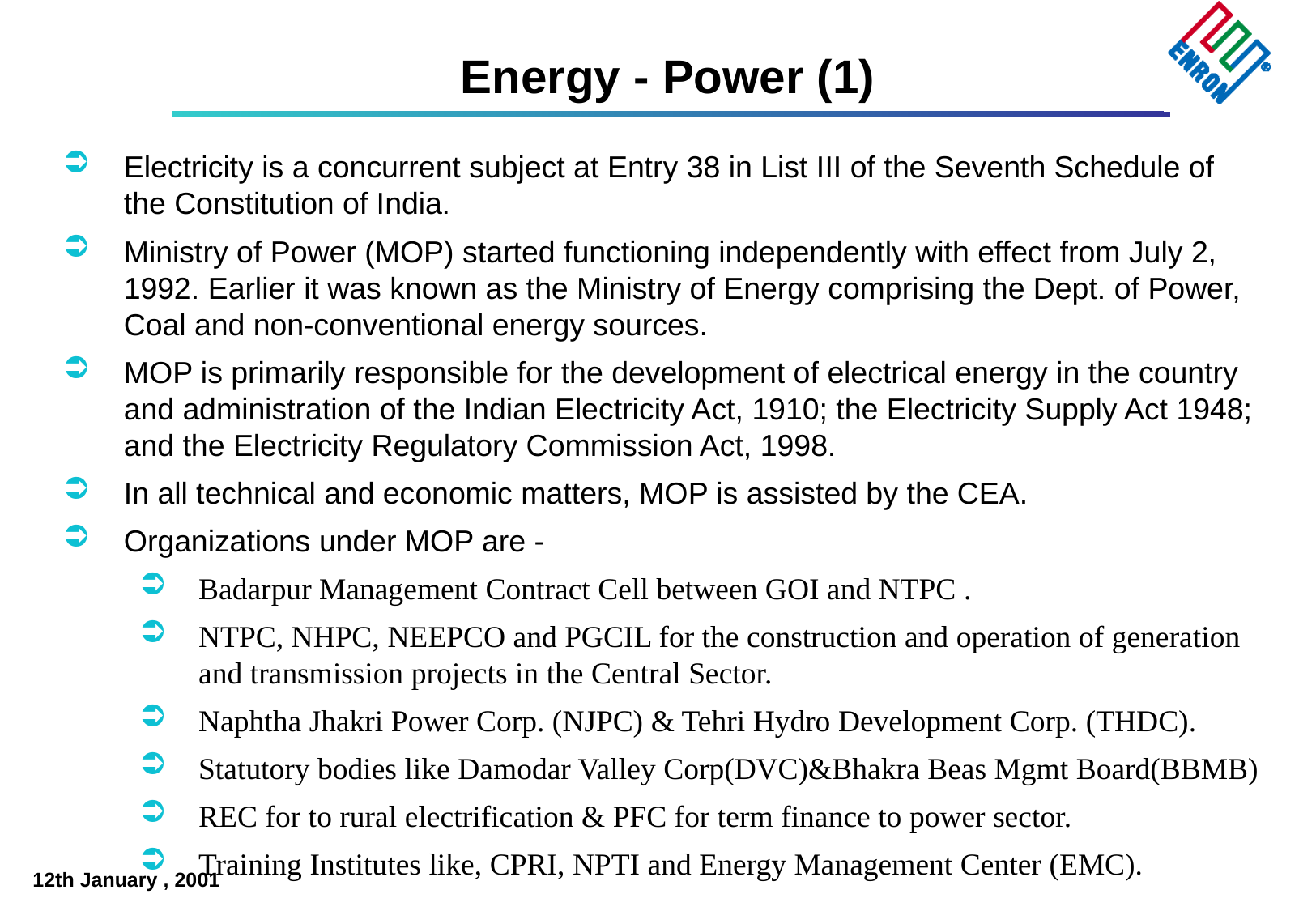

# Energy - Power (1)
Electricity is a concurrent subject at Entry 38 in List III of the Seventh Schedule of the Constitution of India.
Ministry of Power (MOP) started functioning independently with effect from July 2, 1992. Earlier it was known as the Ministry of Energy comprising the Dept. of Power, Coal and non-conventional energy sources.
MOP is primarily responsible for the development of electrical energy in the country and administration of the Indian Electricity Act, 1910; the Electricity Supply Act 1948; and the Electricity Regulatory Commission Act, 1998.
In all technical and economic matters, MOP is assisted by the CEA.
Organizations under MOP are -
Badarpur Management Contract Cell between GOI and NTPC .
NTPC, NHPC, NEEPCO and PGCIL for the construction and operation of generation and transmission projects in the Central Sector.
Naphtha Jhakri Power Corp. (NJPC) & Tehri Hydro Development Corp. (THDC).
Statutory bodies like Damodar Valley Corp(DVC)&Bhakra Beas Mgmt Board(BBMB)
REC for to rural electrification & PFC for term finance to power sector.
Training Institutes like, CPRI, NPTI and Energy Management Center (EMC).